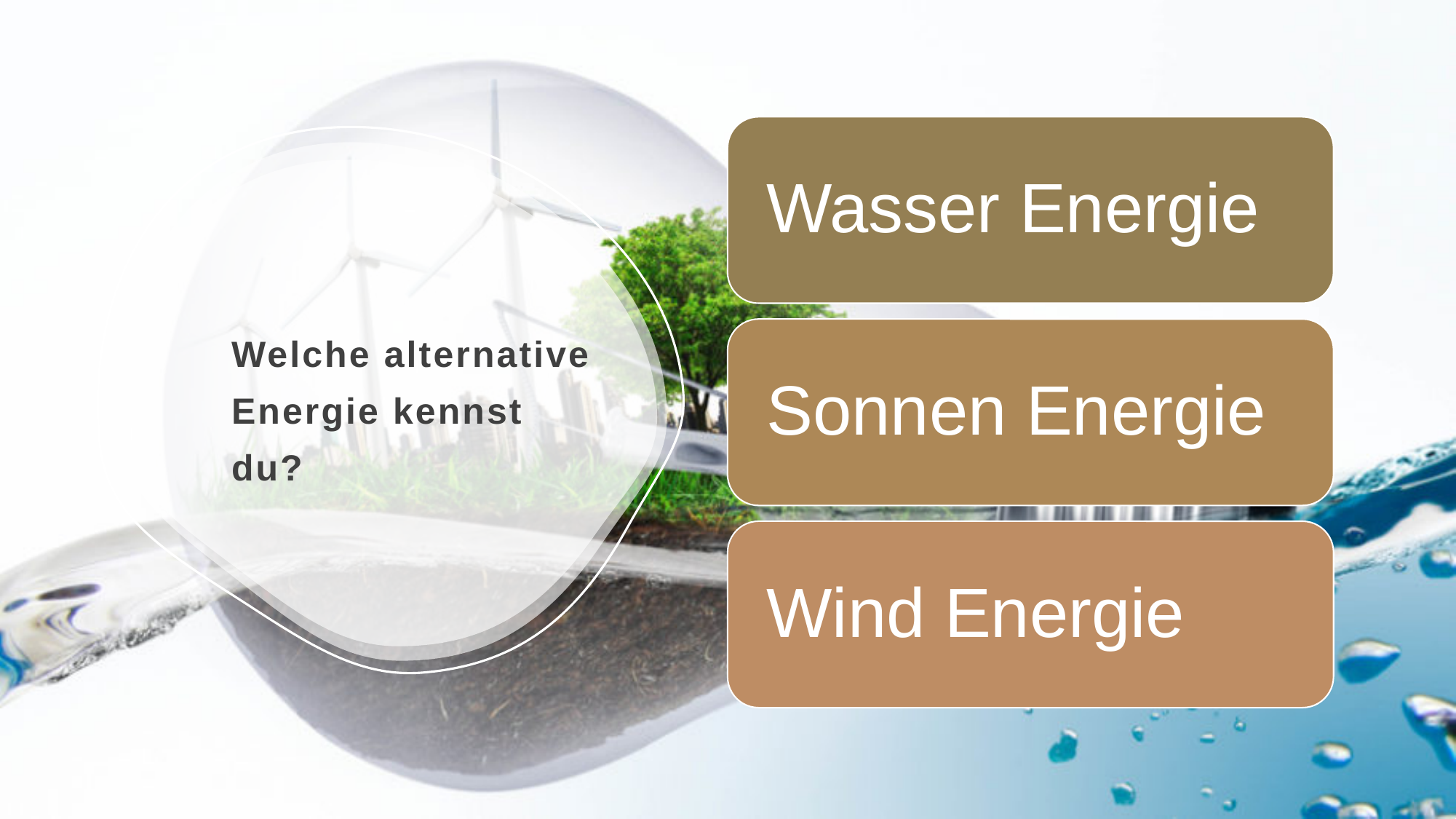

Wasser Energie
Sonnen Energie
Wind Energie

# Welche alternative Energie kennst du?